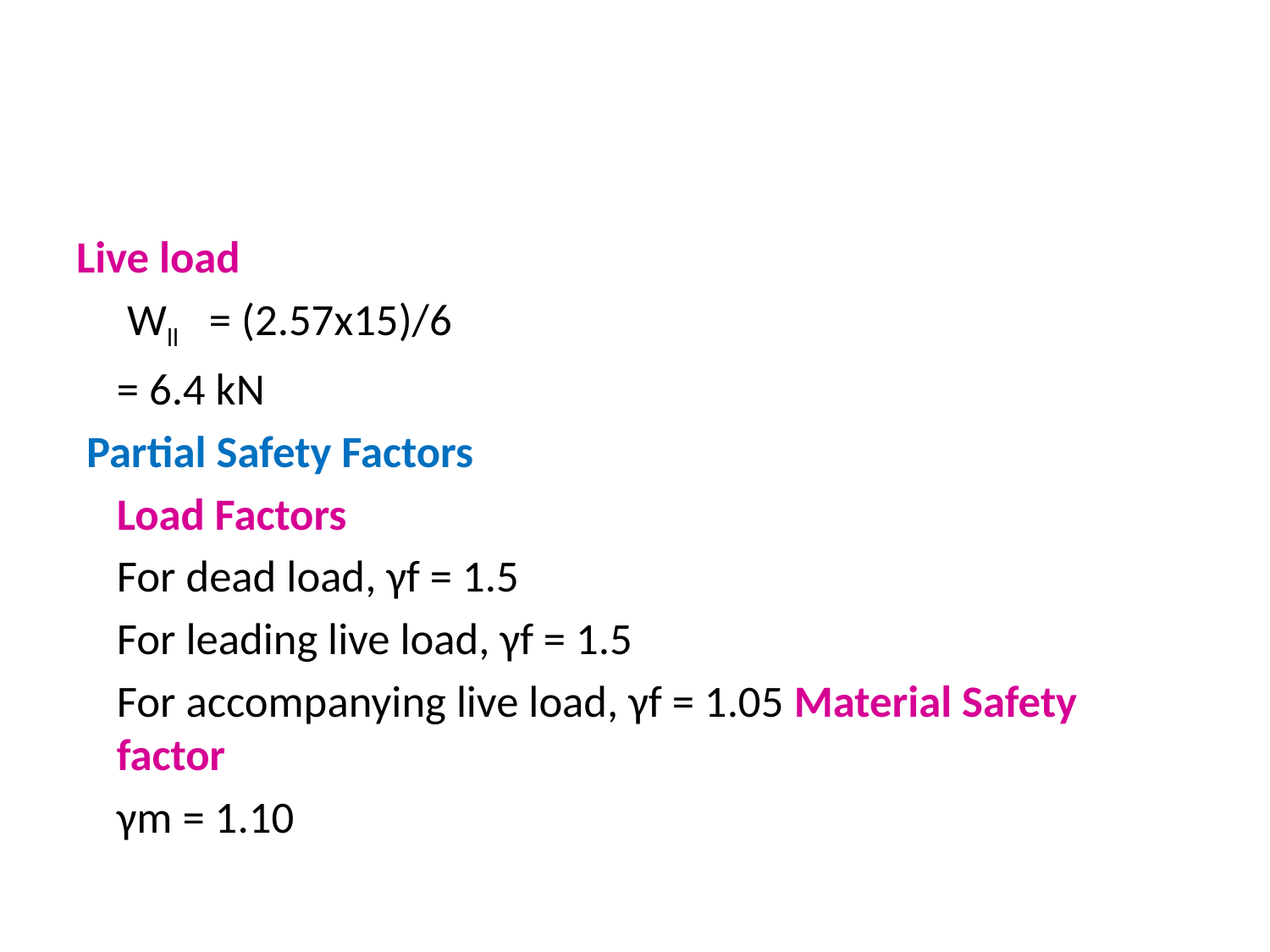

#
Live load
			 Wll   = (2.57x15)/6
				= 6.4 kN
 Partial Safety Factors
	Load Factors
			For dead load, γf = 1.5
			For leading live load, γf = 1.5
			For accompanying live load, γf = 1.05 Material Safety factor
			γm = 1.10